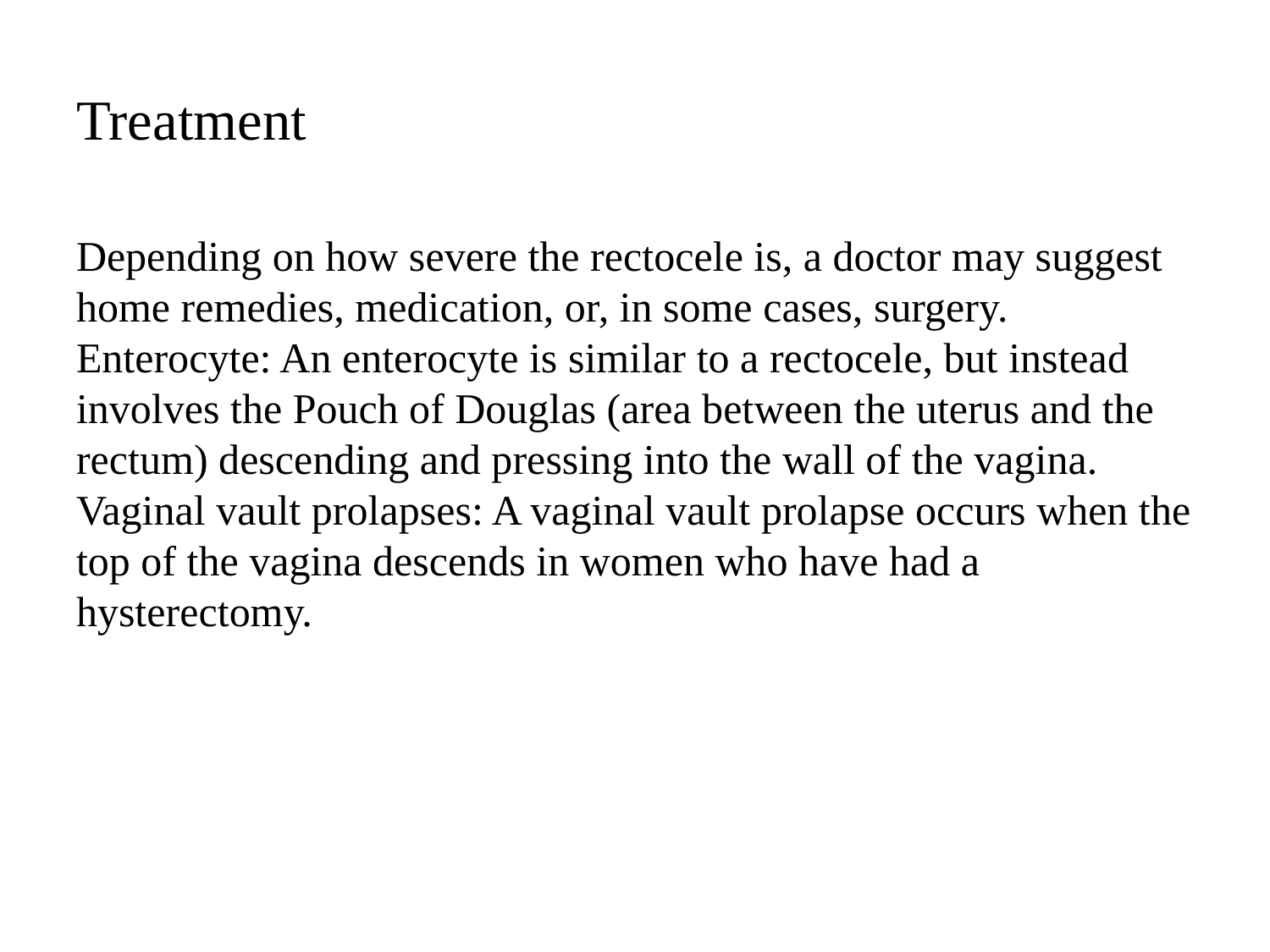

# Treatment
Depending on how severe the rectocele is, a doctor may suggest home remedies, medication, or, in some cases, surgery. Enterocyte: An enterocyte is similar to a rectocele, but instead involves the Pouch of Douglas (area between the uterus and the rectum) descending and pressing into the wall of the vagina. Vaginal vault prolapses: A vaginal vault prolapse occurs when the top of the vagina descends in women who have had a hysterectomy.